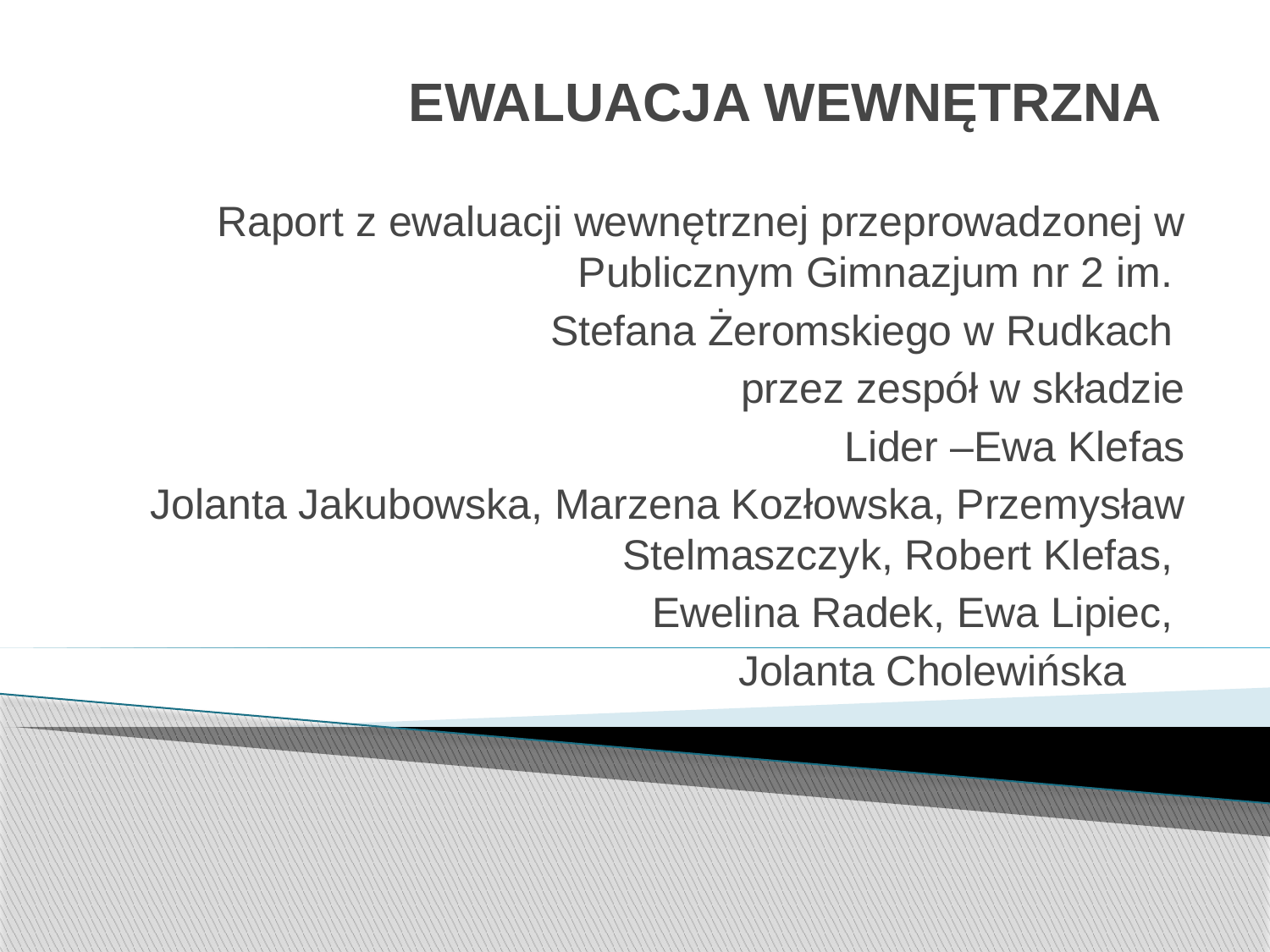

# EWALUACJA WEWNĘTRZNA
Raport z ewaluacji wewnętrznej przeprowadzonej w Publicznym Gimnazjum nr 2 im.
Stefana Żeromskiego w Rudkach
przez zespół w składzie
Lider –Ewa Klefas
Jolanta Jakubowska, Marzena Kozłowska, Przemysław Stelmaszczyk, Robert Klefas,
Ewelina Radek, Ewa Lipiec,
Jolanta Cholewińska